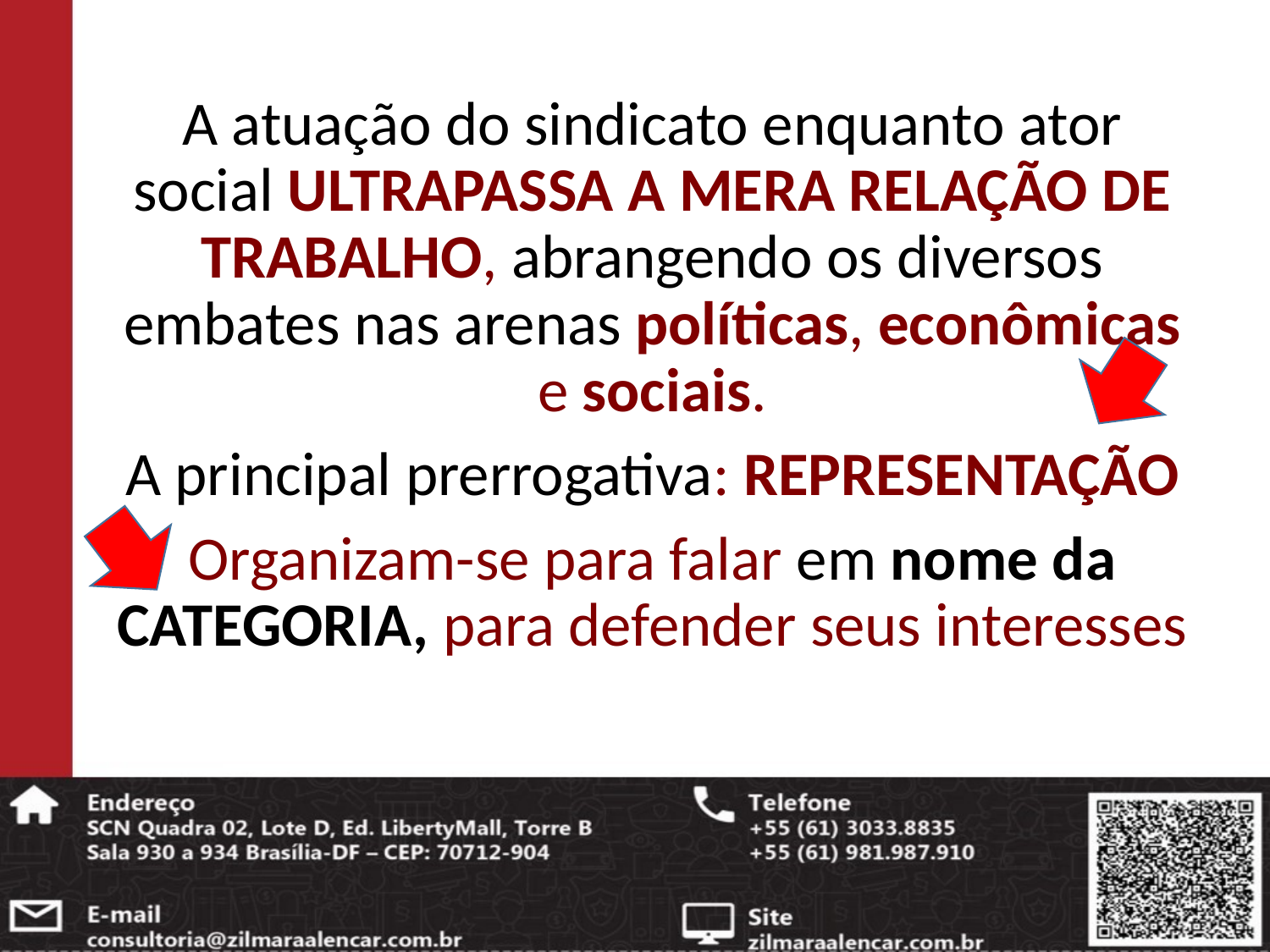

A atuação do sindicato enquanto ator social ULTRAPASSA A MERA RELAÇÃO DE TRABALHO, abrangendo os diversos embates nas arenas políticas, econômicas e sociais.
A principal prerrogativa: REPRESENTAÇÃO
Organizam-se para falar em nome da CATEGORIA, para defender seus interesses
#